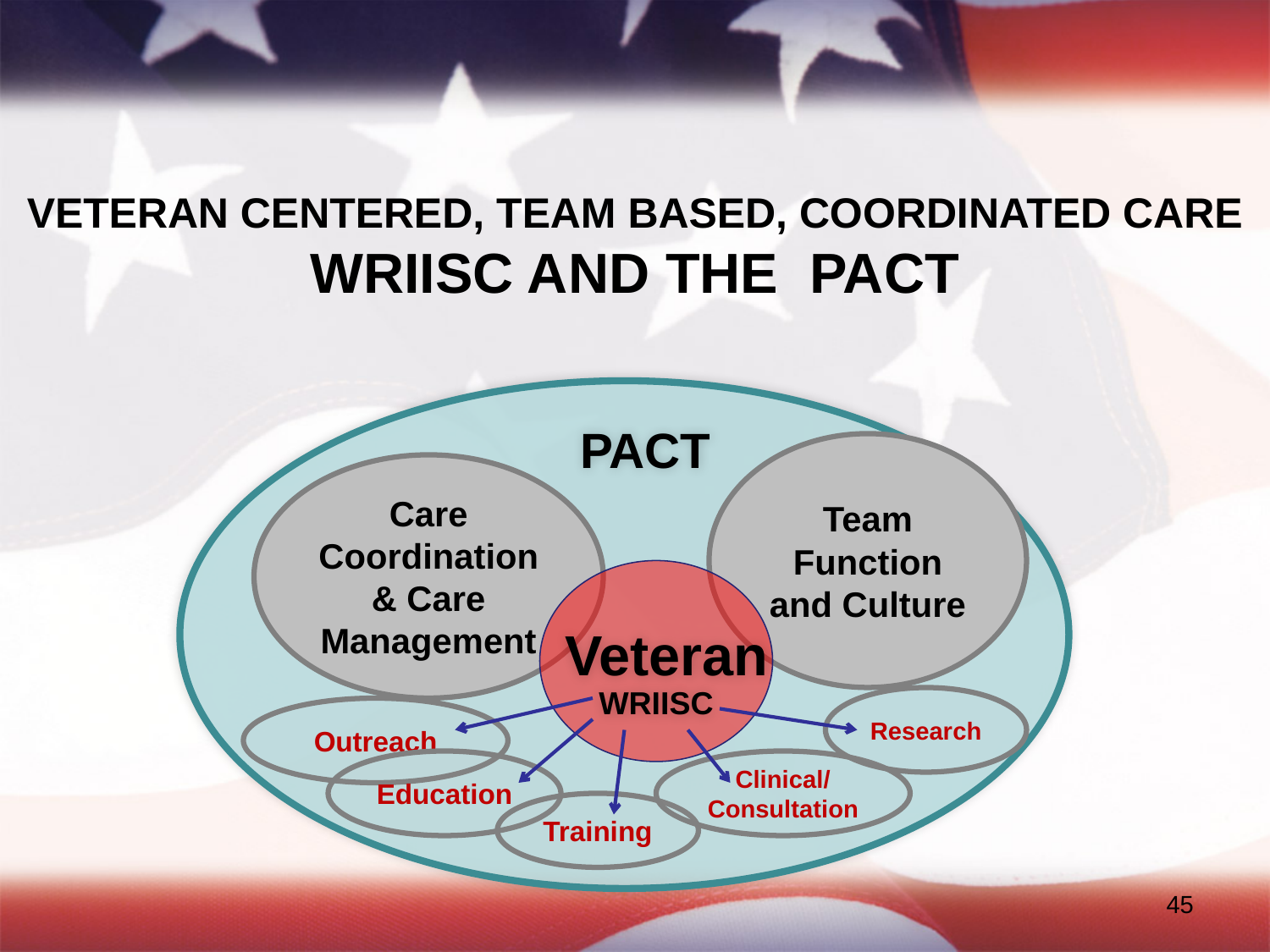

Veteran Centered, Team based, coordinated care
WRIISC and the  PACT

PACT
Team Function and Culture
Care Coordination & Care Management

Veteran
WRIISC
Research
Outreach
Education
Clinical/ Consultation
Training
45